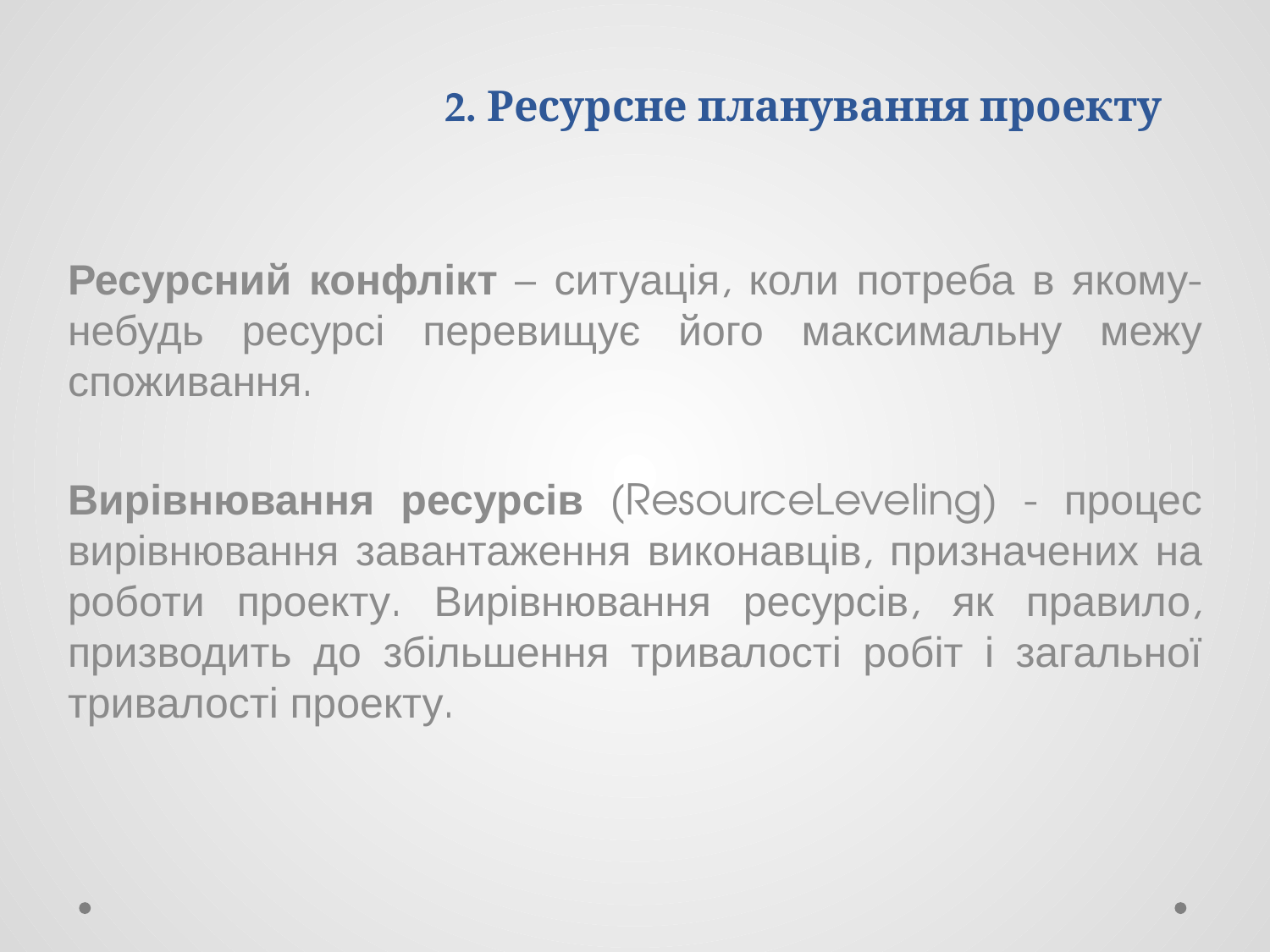

# 2. Ресурсне планування проекту
Ресурсний конфлікт – ситуація, коли потреба в якому-небудь ресурсі перевищує його максимальну межу споживання.

Вирівнювання ресурсів (ResourceLeveling) - процес вирівнювання завантаження виконавців, призначених на роботи проекту. Вирівнювання ресурсів, як правило, призводить до збільшення тривалості робіт і загальної тривалості проекту.